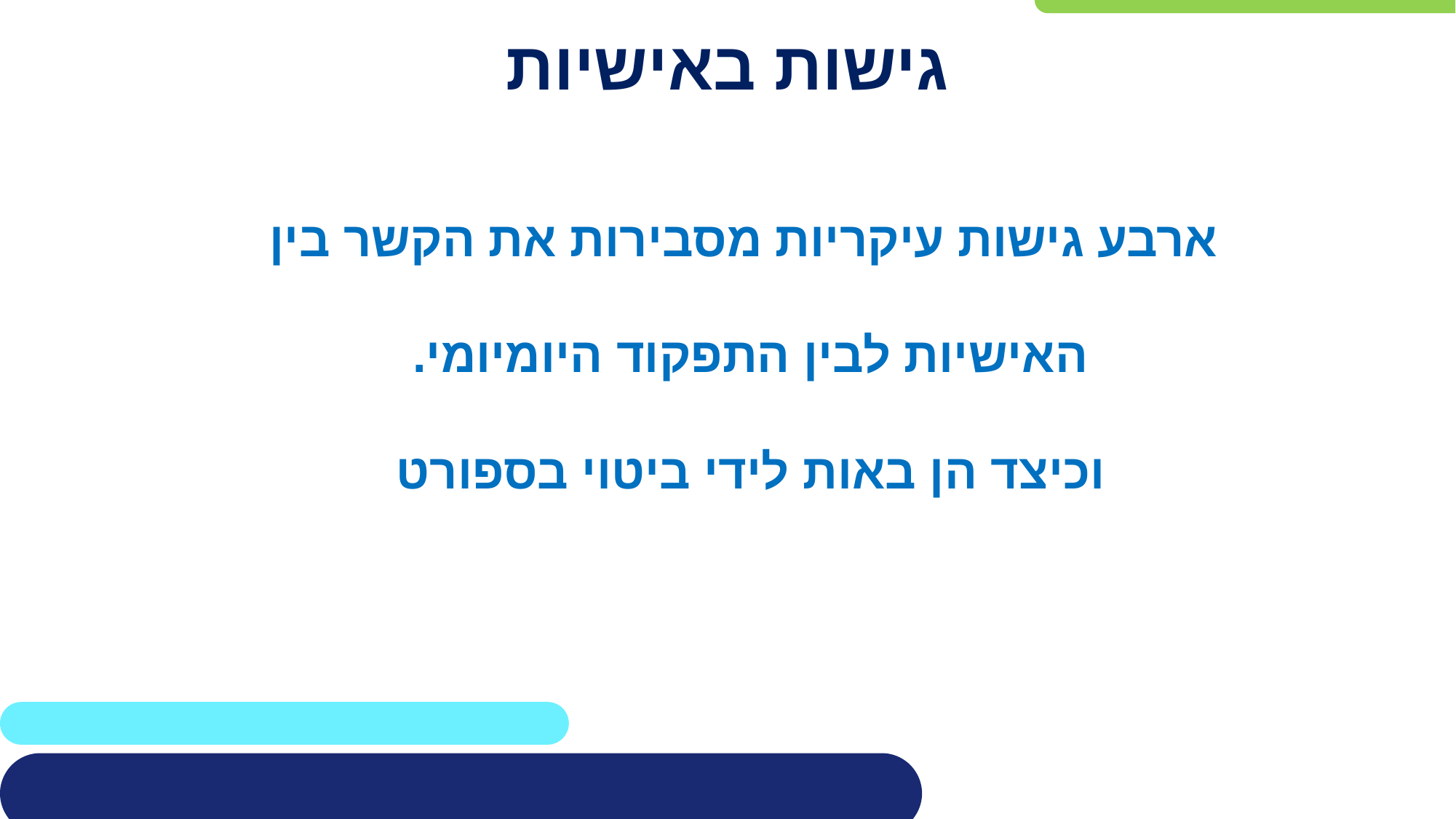

# גישות באישיות
ארבע גישות עיקריות מסבירות את הקשר בין האישיות לבין התפקוד היומיומי.
וכיצד הן באות לידי ביטוי בספורט